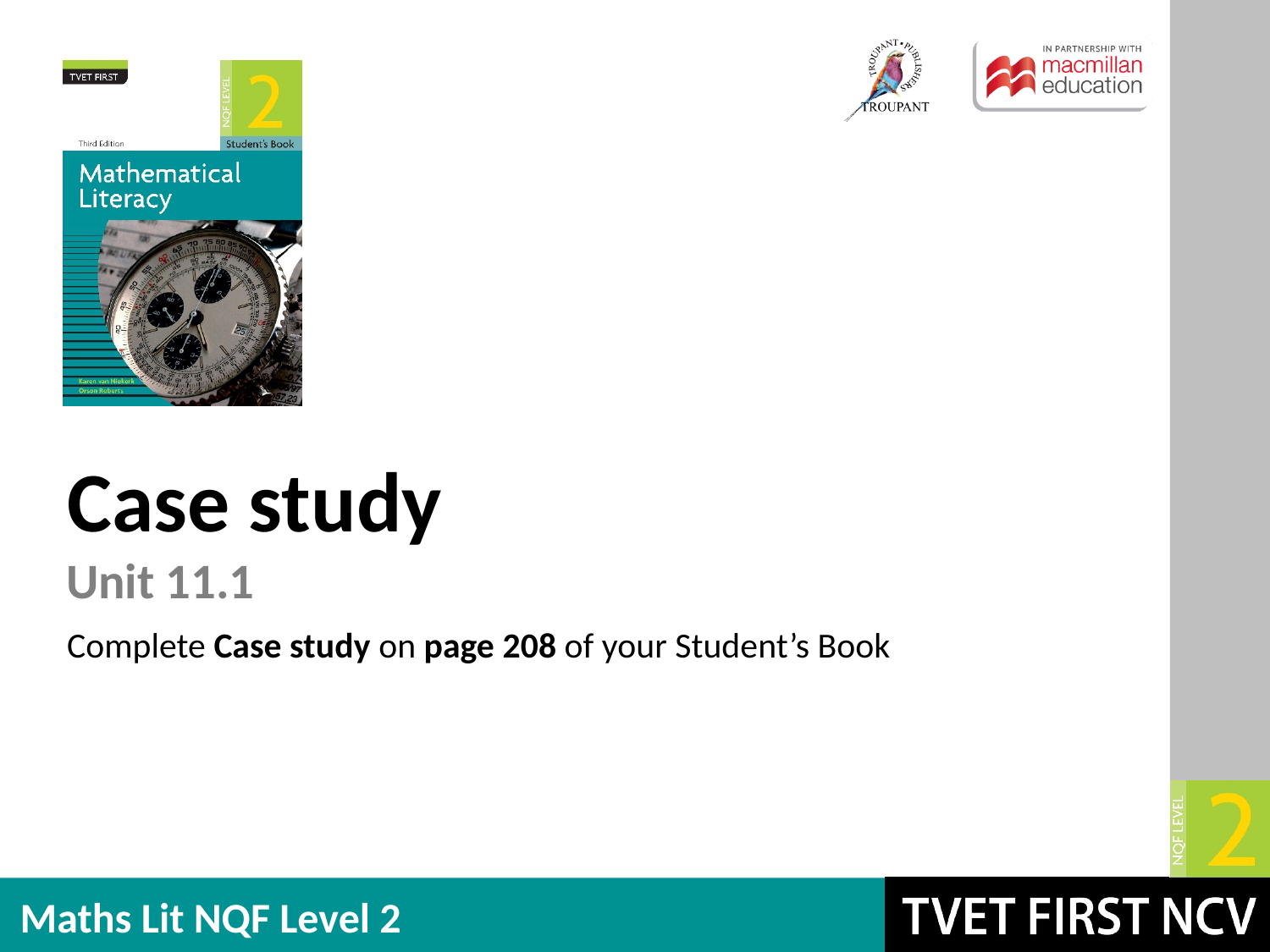

Case study
Unit 11.1
Complete Case study on page 208 of your Student’s Book